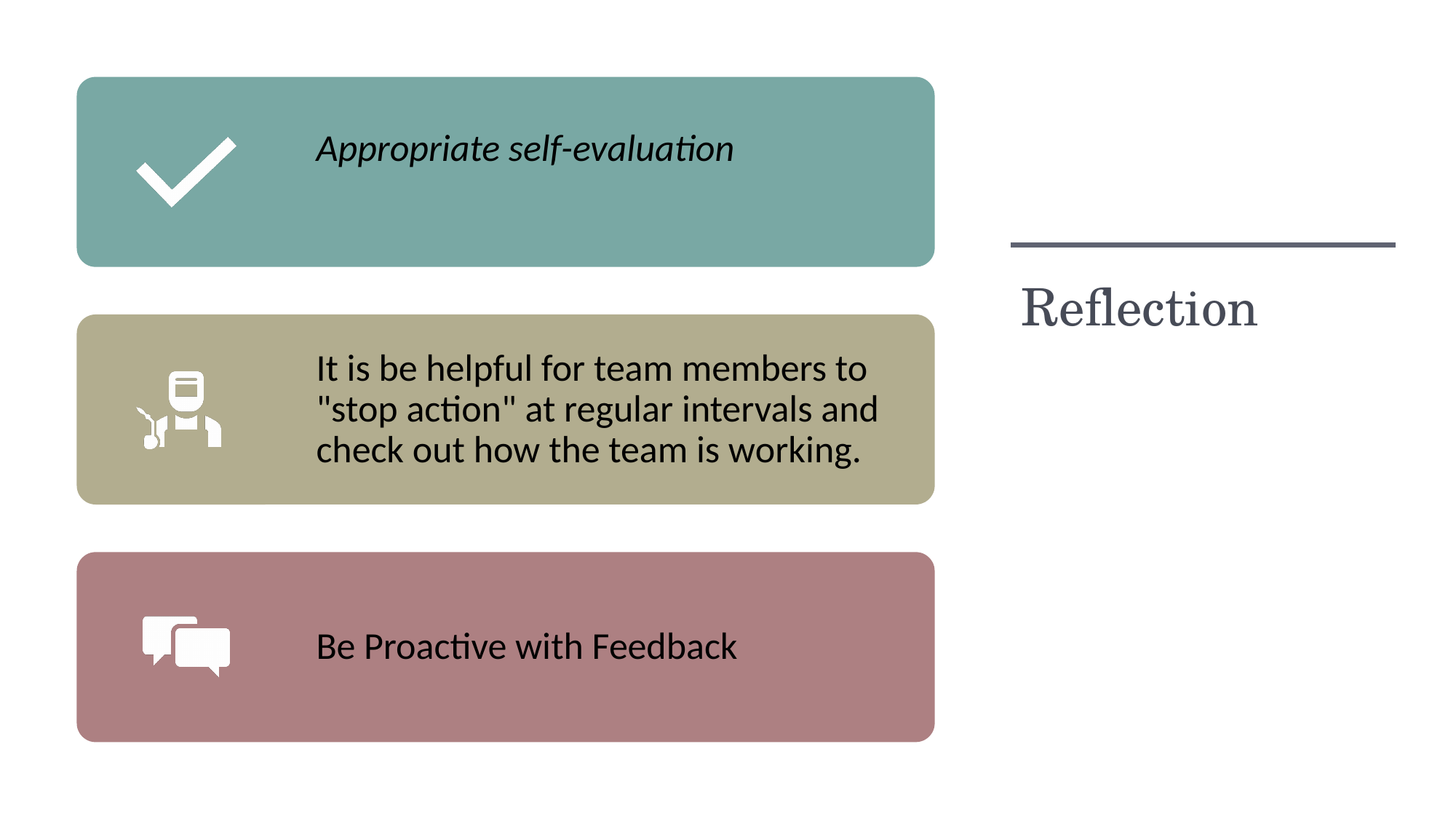

Appropriate self-evaluation
It is be helpful for team members to "stop action" at regular intervals and check out how the team is working.
Be Proactive with Feedback
# Reflection